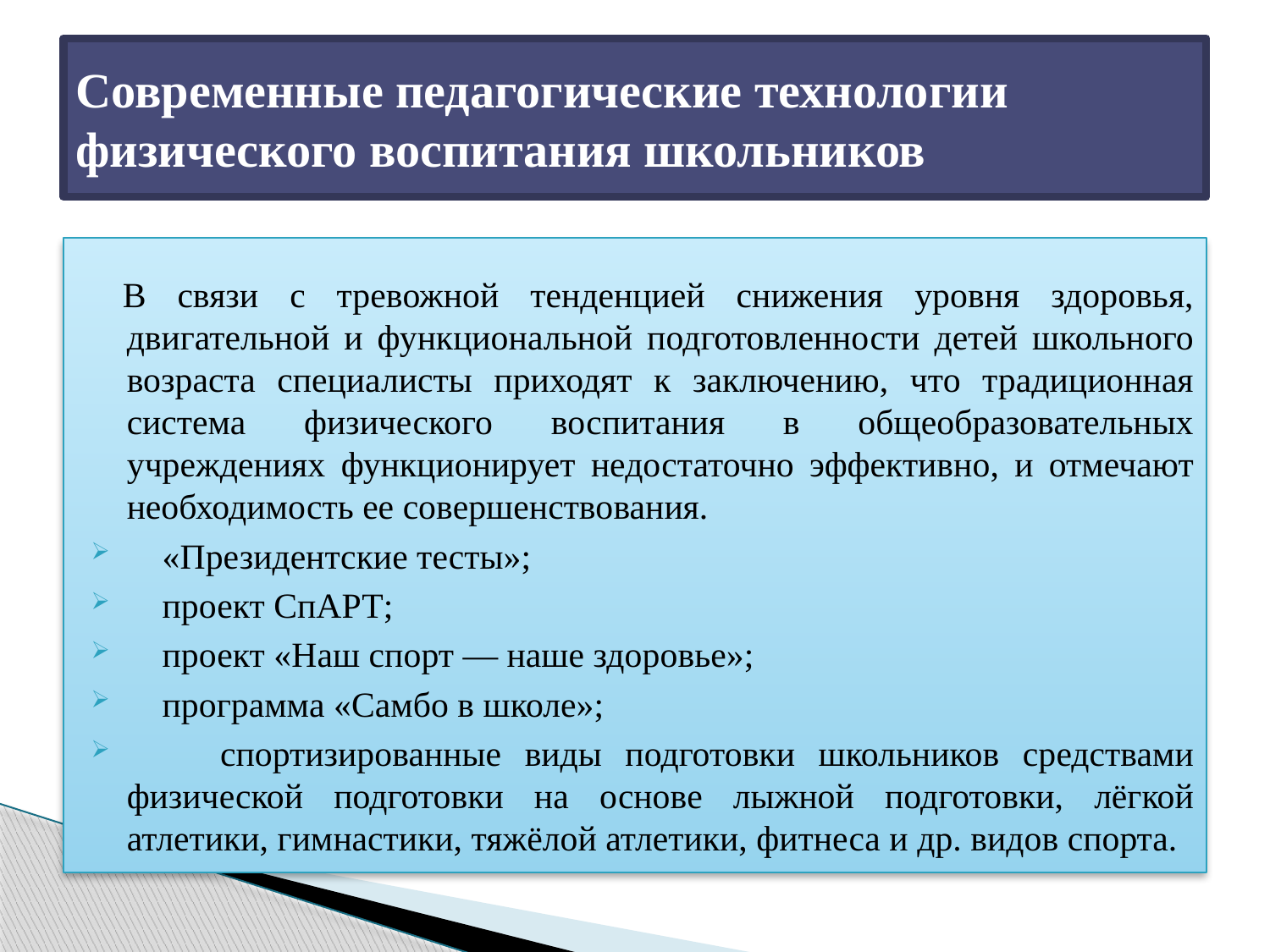

# Современные педагогические технологии физического воспитания школьников

 В связи с тревожной тенденцией снижения уровня здоровья, двигательной и функциональной подготовленности детей школьного возраста специалисты приходят к заключению, что традиционная система физического воспитания в общеобразовательных учреждениях функционирует недостаточно эффективно, и отмечают необходимость ее совершенствования.
    «Президентские тесты»;
    проект СпАРТ;
    проект «Наш спорт — наше здоровье»;
    программа «Самбо в школе»;
    спортизированные виды подготовки школьников средствами физической подготовки на основе лыжной подготовки, лёгкой атлетики, гимнастики, тяжёлой атлетики, фитнеса и др. видов спорта.